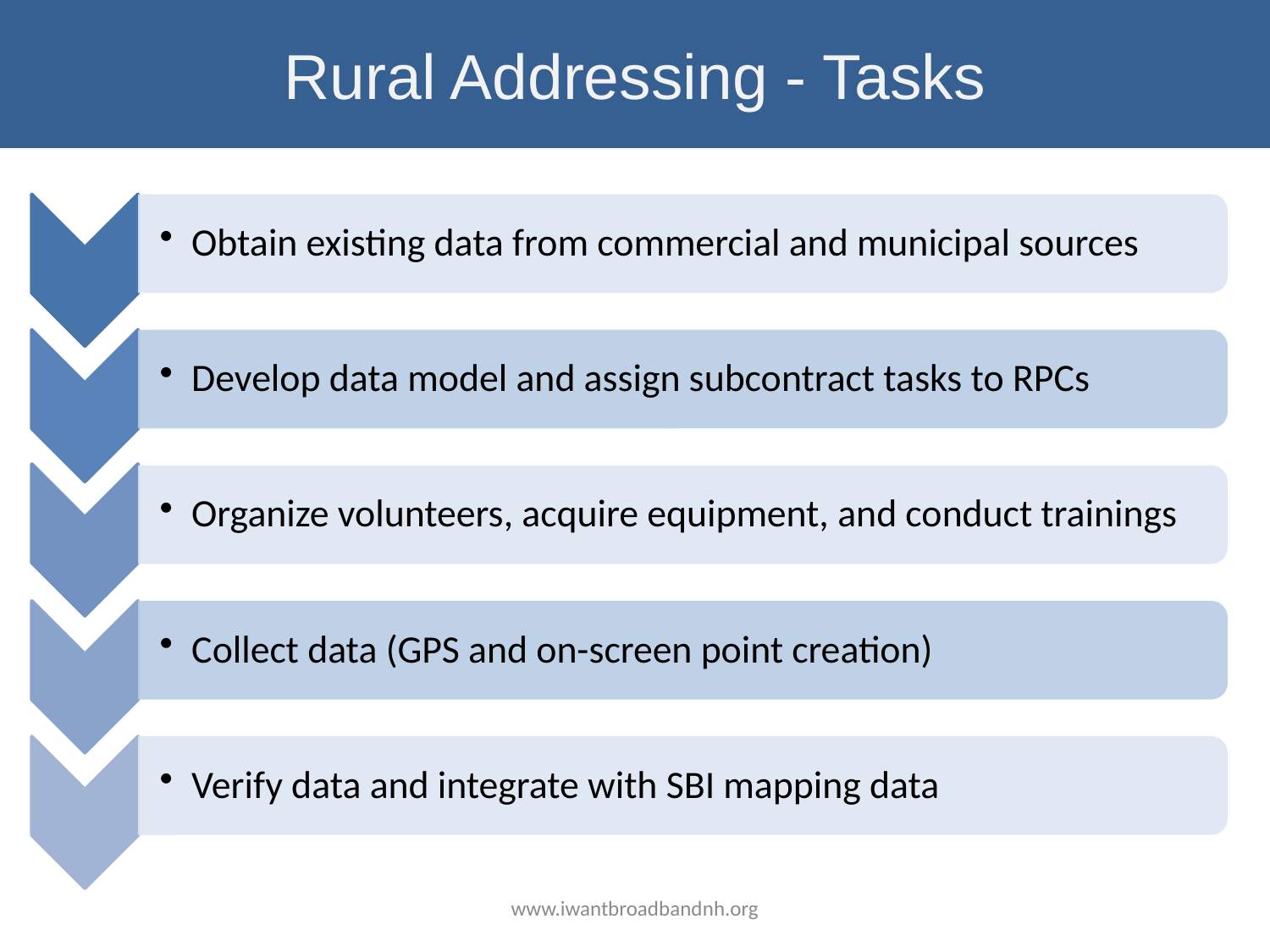

Rural Addressing - Tasks

Obtain existing data from commercial and municipal sources

Develop data model and assign subcontract tasks to RPCs

Organize volunteers, acquire equipment, and conduct trainings

Collect data (GPS and on-screen point creation)

Verify data and integrate with SBI mapping data
www.iwantbroadbandnh.org